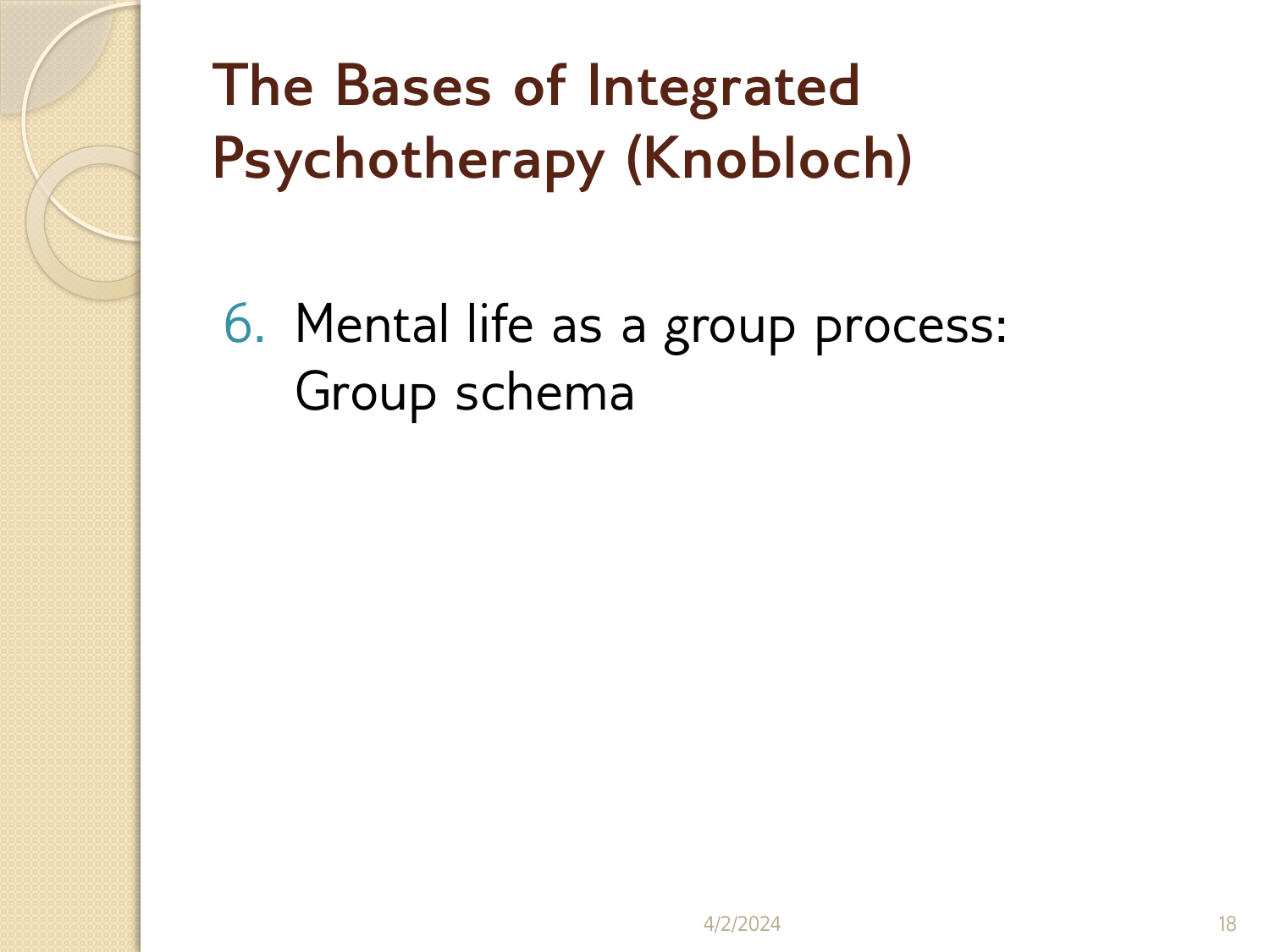

# The Bases of Integrated Psychotherapy (Knobloch)

Mental life as a group process:
Group schema

4/2/2024
18